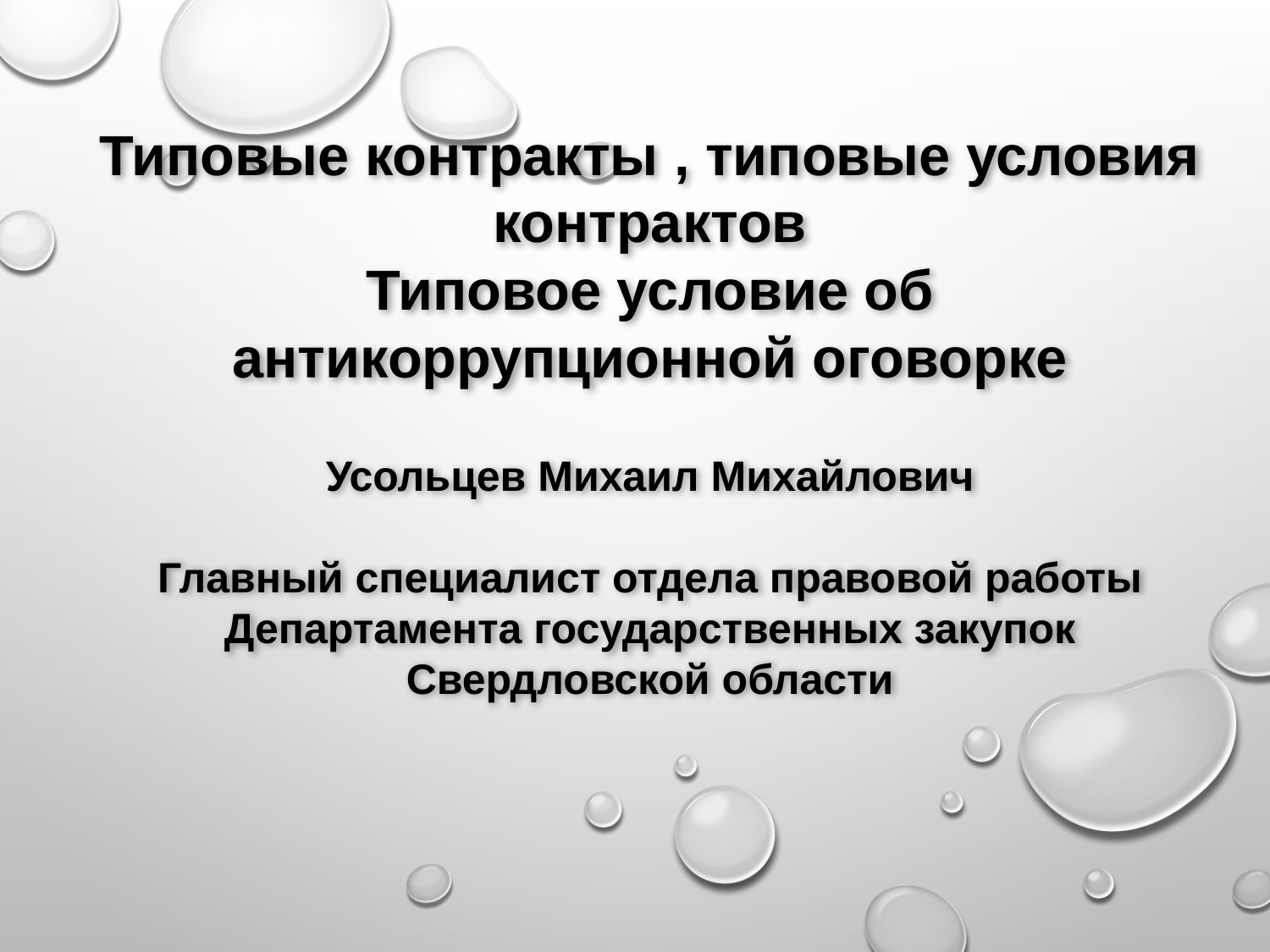

Типовые контракты , типовые условия контрактов
Типовое условие об антикоррупционной оговорке

Усольцев Михаил Михайлович

Главный специалист отдела правовой работы
Департамента государственных закупок Свердловской области